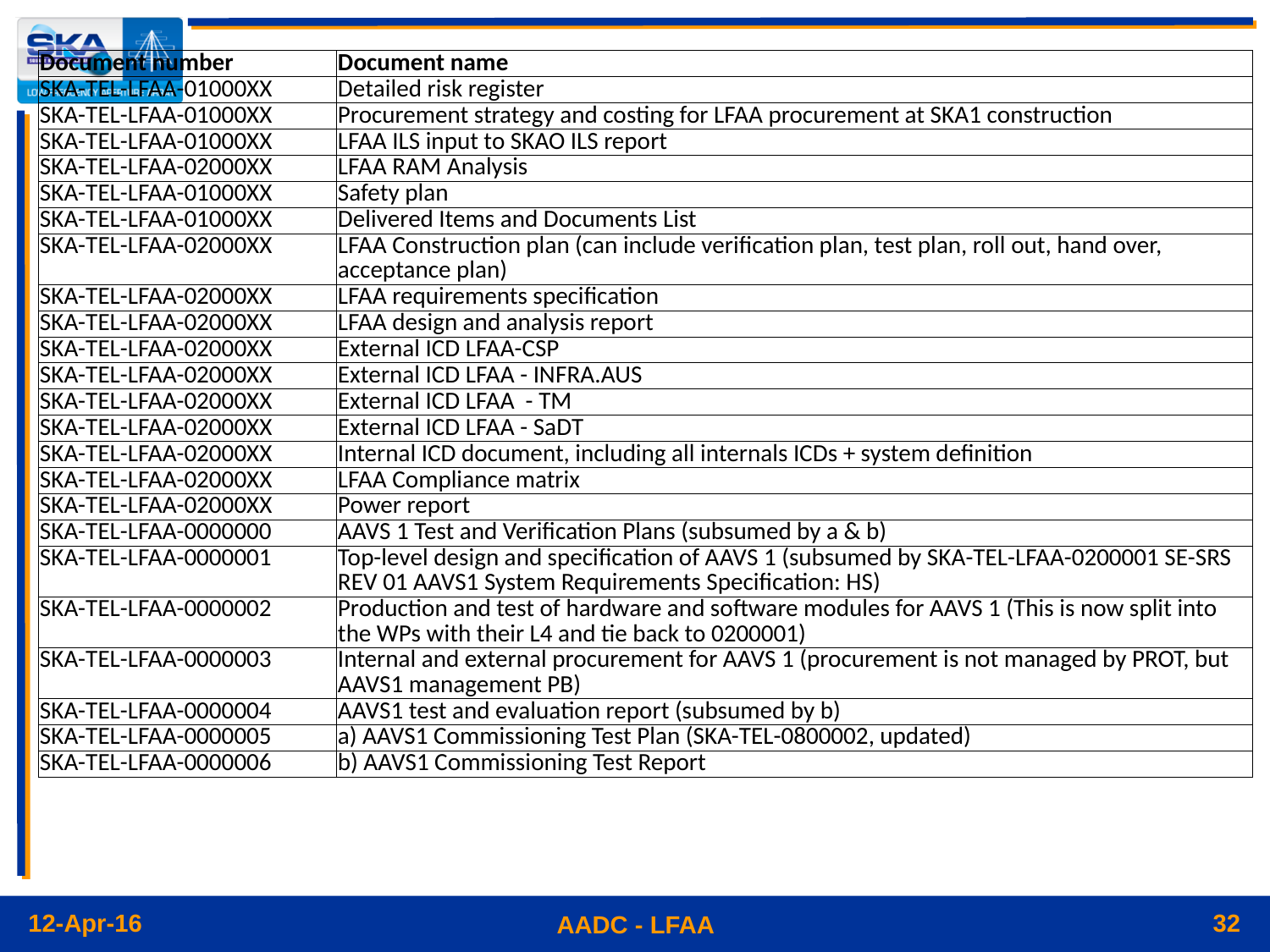

| Document number | Document name |
| --- | --- |
| SKA-TEL-LFAA-01000XX | Detailed risk register |
| SKA-TEL-LFAA-01000XX | Procurement strategy and costing for LFAA procurement at SKA1 construction |
| SKA-TEL-LFAA-01000XX | LFAA ILS input to SKAO ILS report |
| SKA-TEL-LFAA-02000XX | LFAA RAM Analysis |
| SKA-TEL-LFAA-01000XX | Safety plan |
| SKA-TEL-LFAA-01000XX | Delivered Items and Documents List |
| SKA-TEL-LFAA-02000XX | LFAA Construction plan (can include verification plan, test plan, roll out, hand over, acceptance plan) |
| SKA-TEL-LFAA-02000XX | LFAA requirements specification |
| SKA-TEL-LFAA-02000XX | LFAA design and analysis report |
| SKA-TEL-LFAA-02000XX | External ICD LFAA-CSP |
| SKA-TEL-LFAA-02000XX | External ICD LFAA - INFRA.AUS |
| SKA-TEL-LFAA-02000XX | External ICD LFAA - TM |
| SKA-TEL-LFAA-02000XX | External ICD LFAA - SaDT |
| SKA-TEL-LFAA-02000XX | Internal ICD document, including all internals ICDs + system definition |
| SKA-TEL-LFAA-02000XX | LFAA Compliance matrix |
| SKA-TEL-LFAA-02000XX | Power report |
| SKA-TEL-LFAA-0000000 | AAVS 1 Test and Verification Plans (subsumed by a & b) |
| SKA-TEL-LFAA-0000001 | Top-level design and specification of AAVS 1 (subsumed by SKA-TEL-LFAA-0200001 SE-SRS REV 01 AAVS1 System Requirements Specification: HS) |
| SKA-TEL-LFAA-0000002 | Production and test of hardware and software modules for AAVS 1 (This is now split into the WPs with their L4 and tie back to 0200001) |
| SKA-TEL-LFAA-0000003 | Internal and external procurement for AAVS 1 (procurement is not managed by PROT, but AAVS1 management PB) |
| SKA-TEL-LFAA-0000004 | AAVS1 test and evaluation report (subsumed by b) |
| SKA-TEL-LFAA-0000005 | a) AAVS1 Commissioning Test Plan (SKA-TEL-0800002, updated) |
| SKA-TEL-LFAA-0000006 | b) AAVS1 Commissioning Test Report |